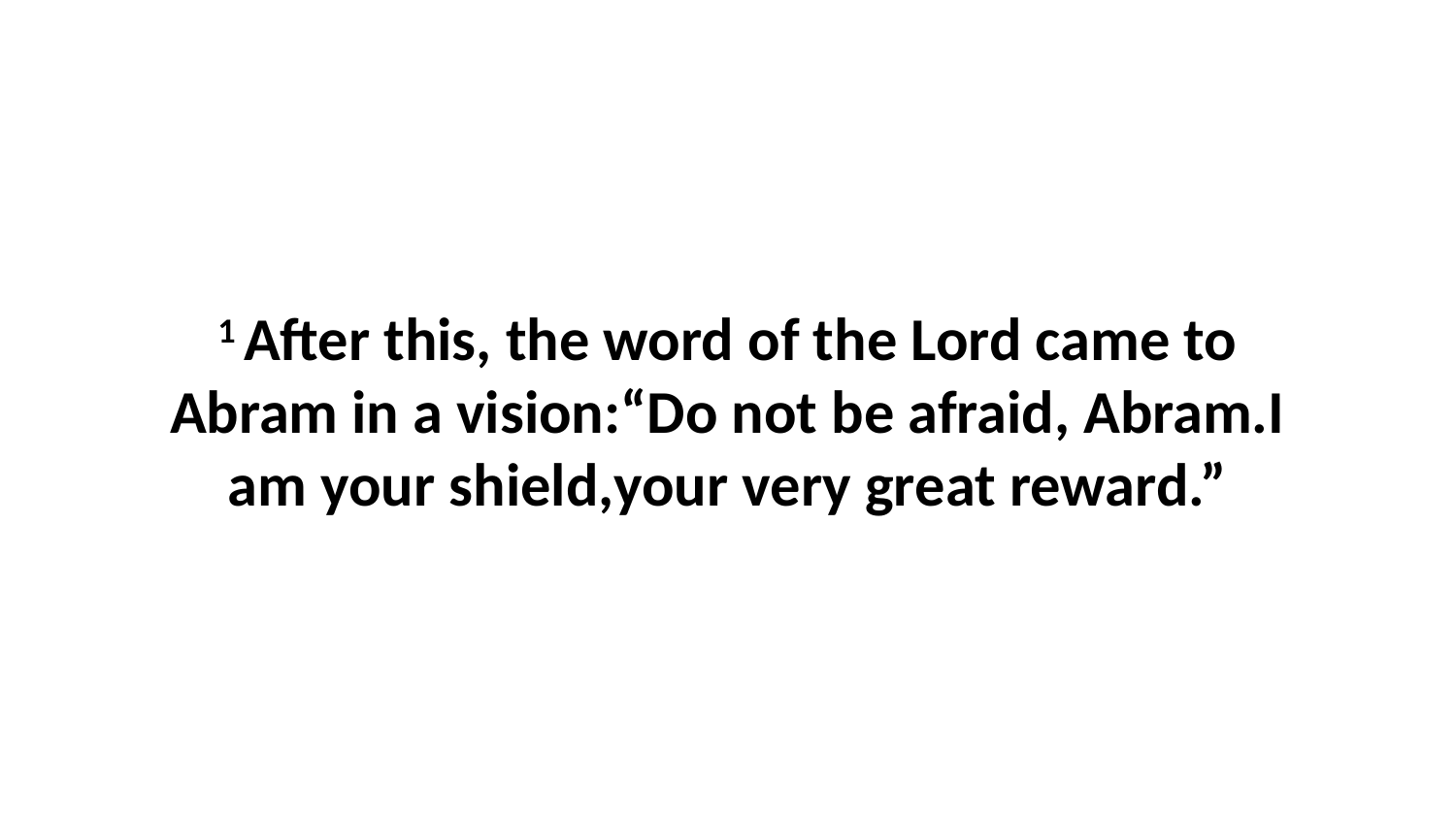

1 After this, the word of the Lord came to Abram in a vision:“Do not be afraid, Abram.I am your shield,your very great reward.”